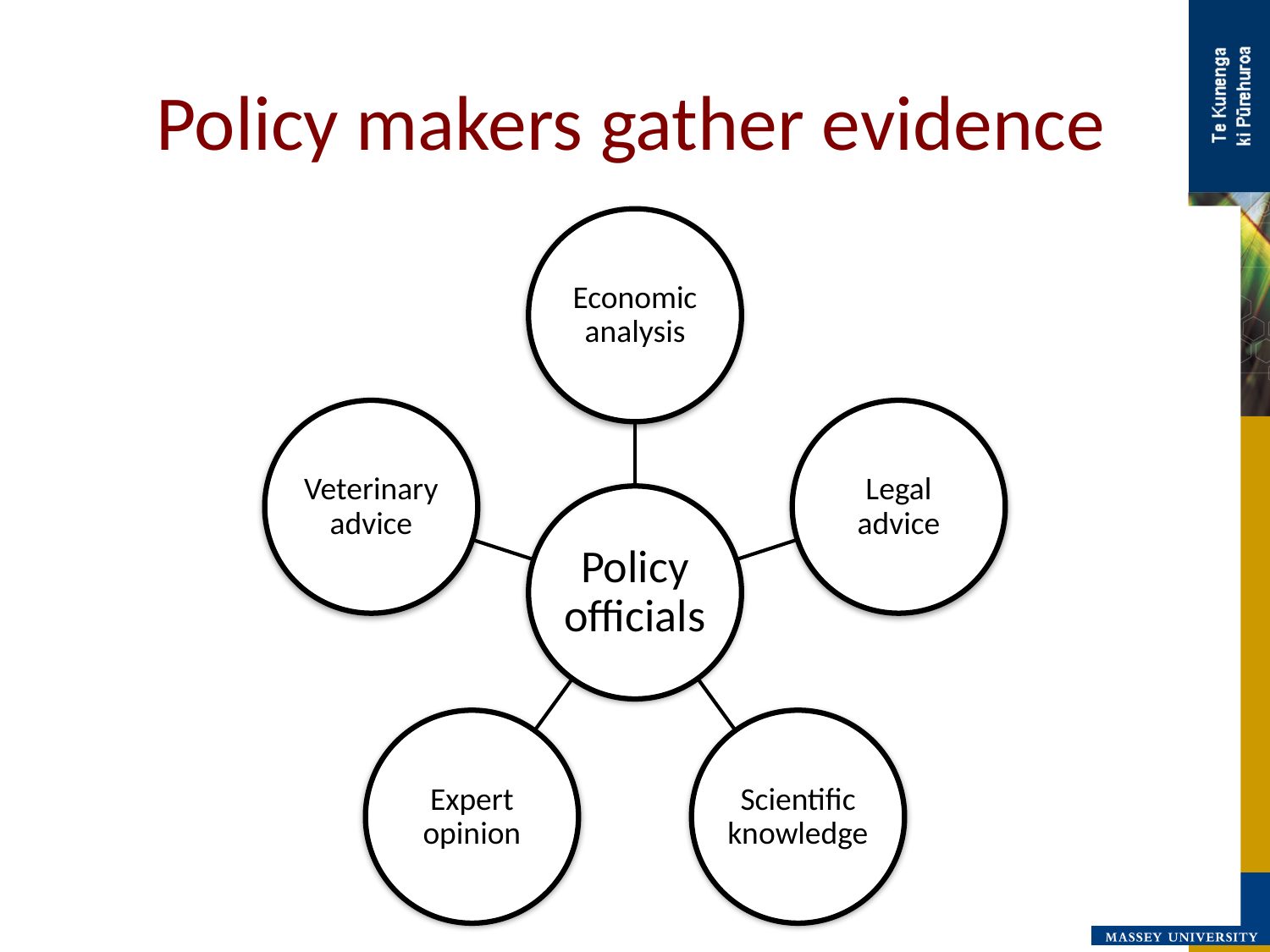

# Policy makers gather evidence
Policy officials

Economic analysis

Legal advice

Scientific knowledge

Expert opinion

Veterinary advice